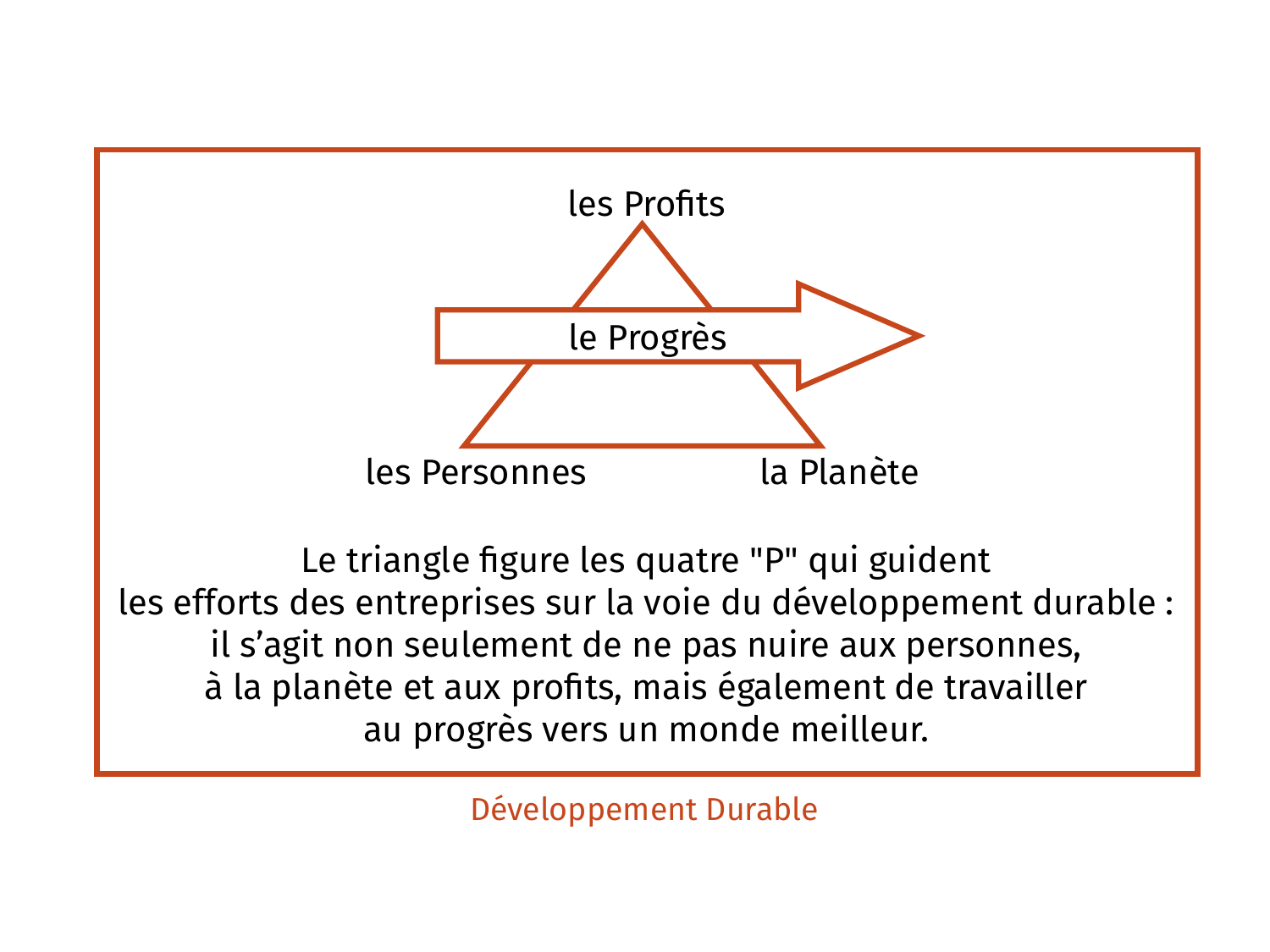

les Profits

le Progrès
les Personnes
la Planète
Le triangle figure les quatre "P" qui guident
les efforts des entreprises sur la voie du développement durable :
il s’agit non seulement de ne pas nuire aux personnes,
à la planète et aux profits, mais également de travailler
au progrès vers un monde meilleur.
Développement Durable